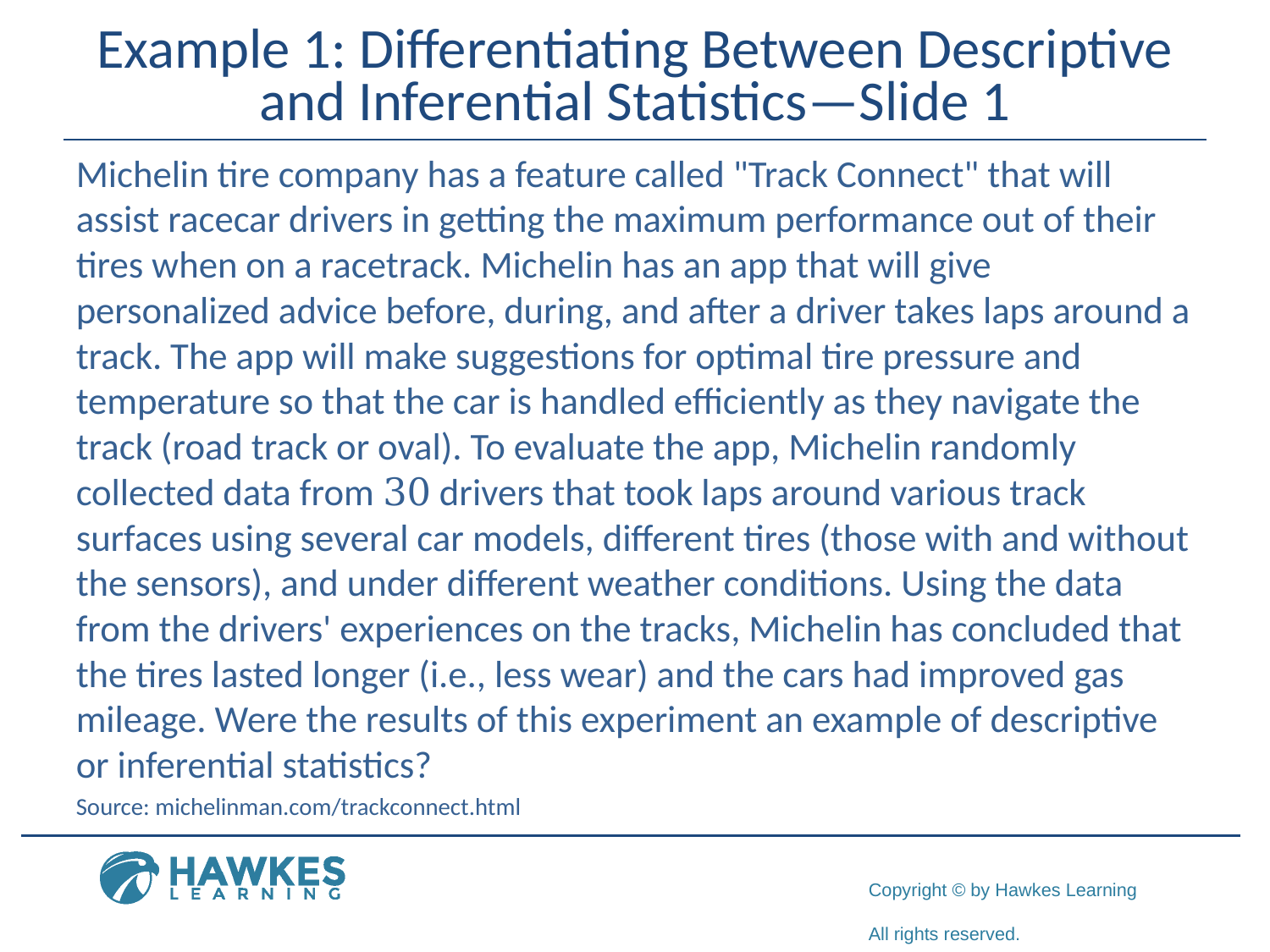

# Example 1: Differentiating Between Descriptive and Inferential Statistics—Slide 1
Michelin tire company has a feature called "Track Connect" that will assist racecar drivers in getting the maximum performance out of their tires when on a racetrack. Michelin has an app that will give personalized advice before, during, and after a driver takes laps around a track. The app will make suggestions for optimal tire pressure and temperature so that the car is handled efficiently as they navigate the track (road track or oval). To evaluate the app, Michelin randomly collected data from 30 drivers that took laps around various track surfaces using several car models, different tires (those with and without the sensors), and under different weather conditions. Using the data from the drivers' experiences on the tracks, Michelin has concluded that the tires lasted longer (i.e., less wear) and the cars had improved gas mileage. Were the results of this experiment an example of descriptive or inferential statistics?
Source: michelinman.com/trackconnect.html